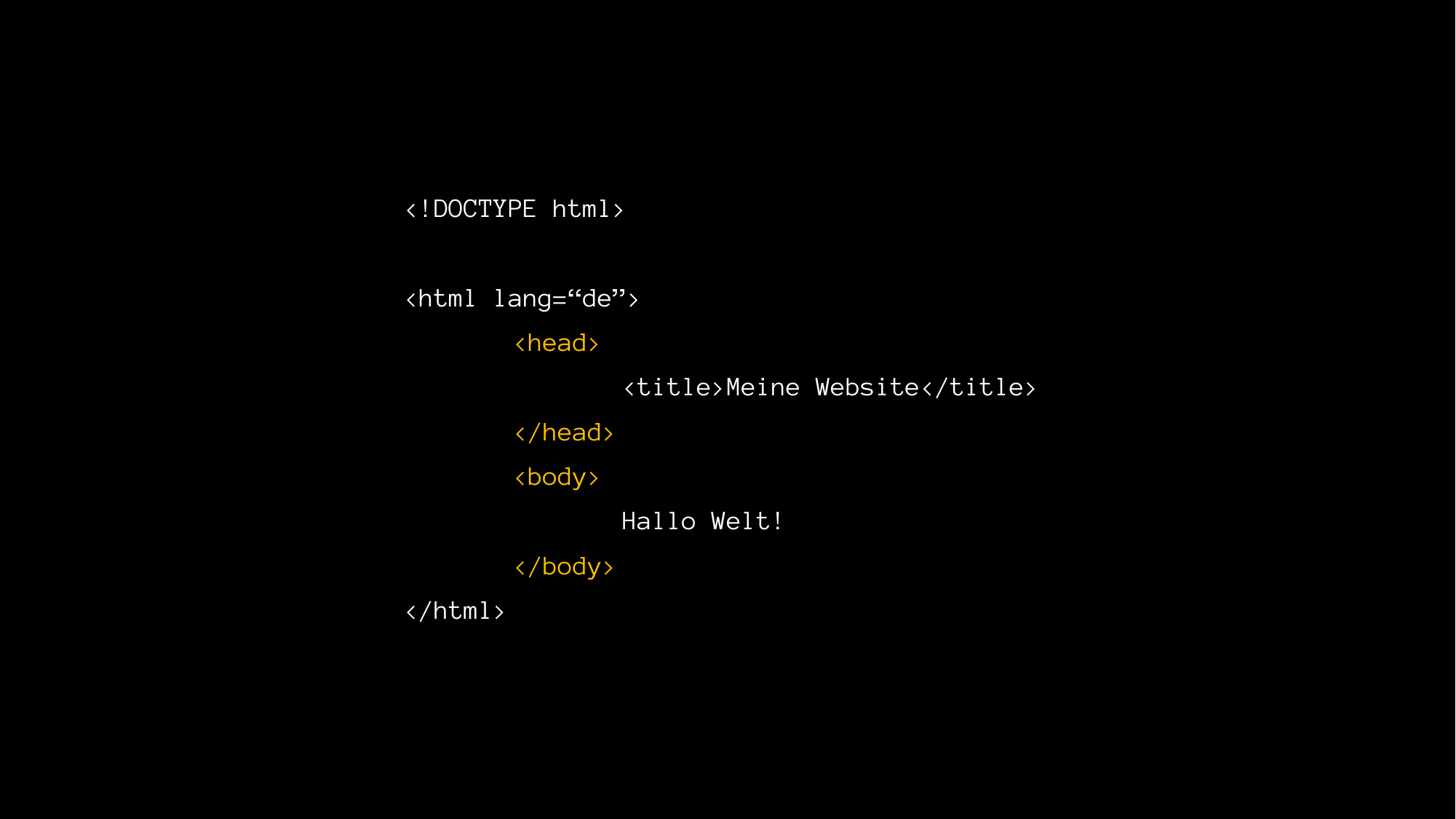

<!DOCTYPE html>

<html lang=“de”>
	<head>
		<title>Meine Website</title>
	</head>
	<body>
		Hallo Welt!
	</body>
</html>